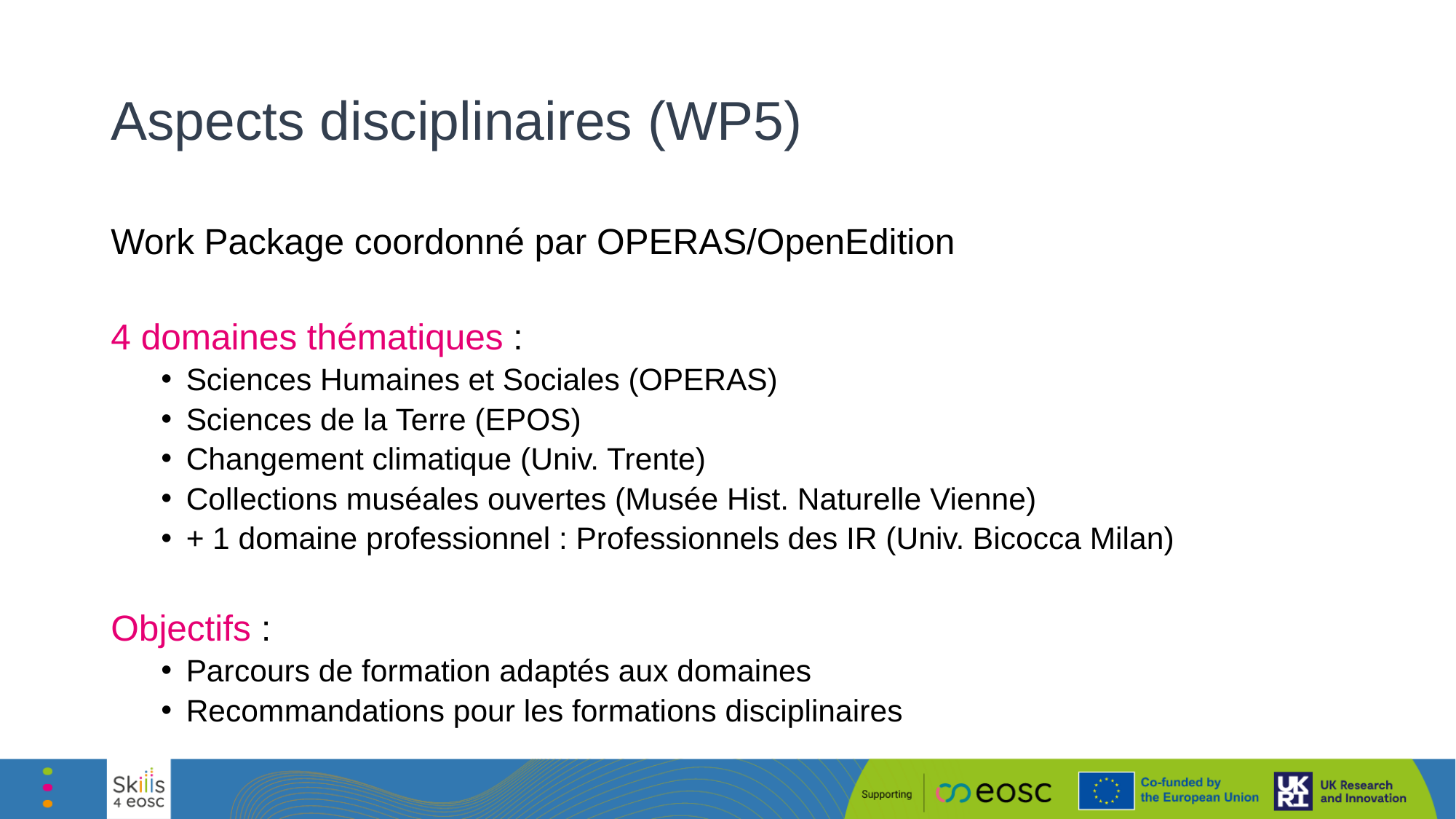

# Aspects disciplinaires (WP5)
Work Package coordonné par OPERAS/OpenEdition

4 domaines thématiques :
Sciences Humaines et Sociales (OPERAS)
Sciences de la Terre (EPOS)
Changement climatique (Univ. Trente)
Collections muséales ouvertes (Musée Hist. Naturelle Vienne)
+ 1 domaine professionnel : Professionnels des IR (Univ. Bicocca Milan)

Objectifs :
Parcours de formation adaptés aux domaines
Recommandations pour les formations disciplinaires